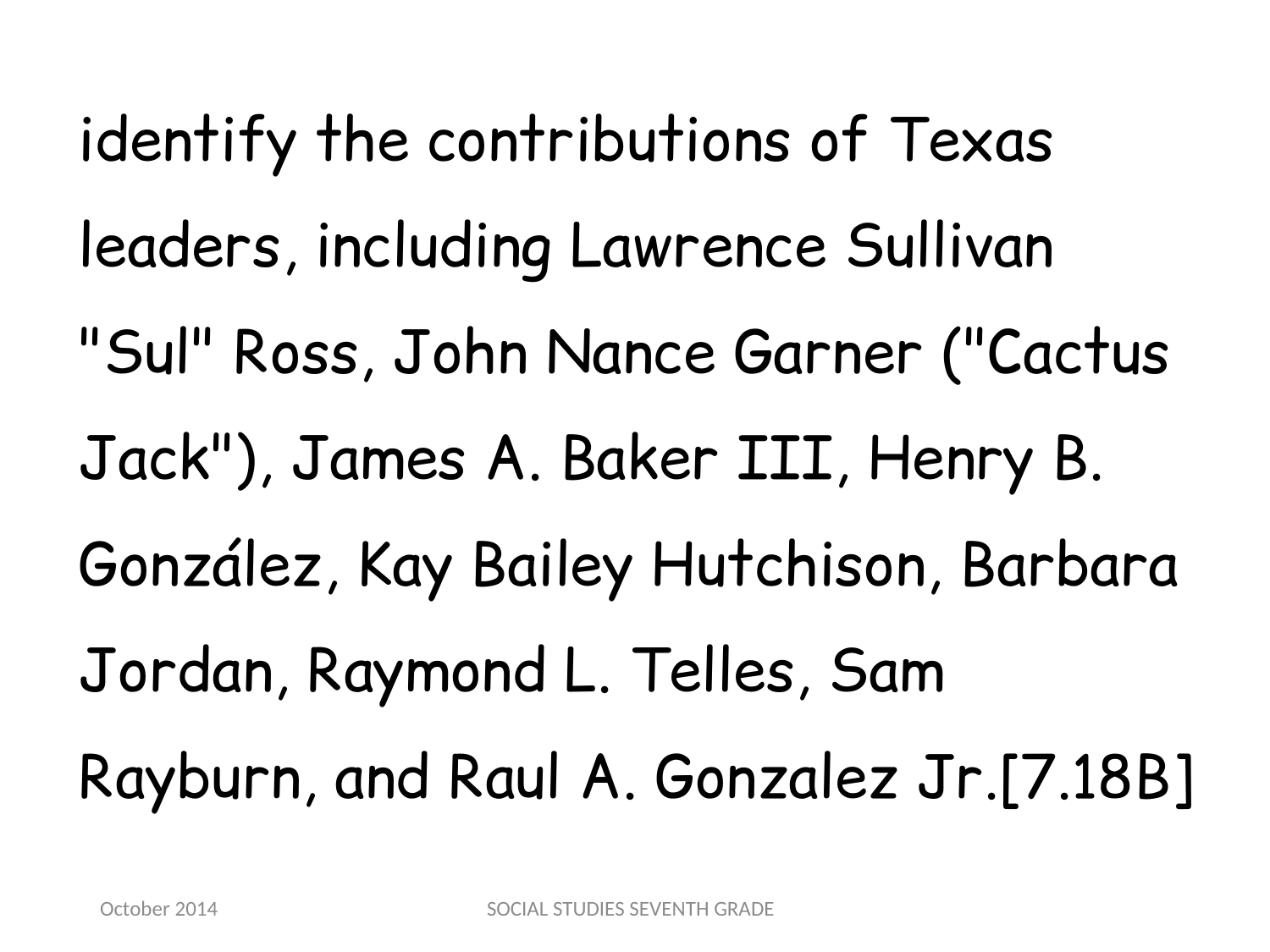

identify the contributions of Texas leaders, including Lawrence Sullivan "Sul" Ross, John Nance Garner ("Cactus Jack"), James A. Baker III, Henry B. González, Kay Bailey Hutchison, Barbara Jordan, Raymond L. Telles, Sam Rayburn, and Raul A. Gonzalez Jr.[7.18B]
October 2014
SOCIAL STUDIES SEVENTH GRADE